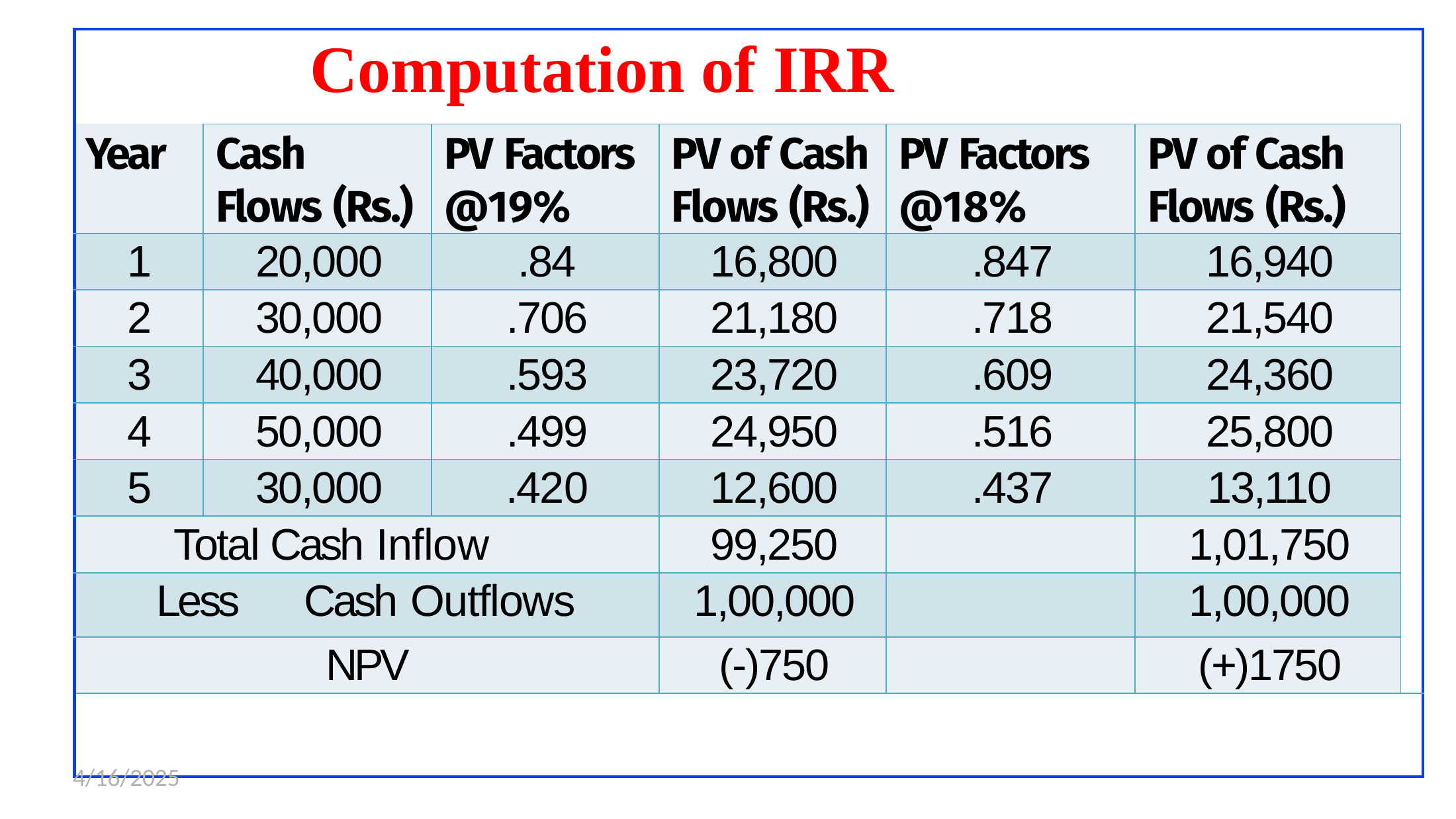

| Computation of IRR |  |  |  |  |  |  |
| --- | --- | --- | --- | --- | --- | --- |
| Year | Cash Flows (Rs.) | PV Factors @19% | PV of Cash Flows (Rs.) | PV Factors @18% | PV of Cash Flows (Rs.) |  |
| 1 | 20,000 | .84 | 16,800 | .847 | 16,940 |  |
| 2 | 30,000 | .706 | 21,180 | .718 | 21,540 |  |
| 3 | 40,000 | .593 | 23,720 | .609 | 24,360 |  |
| 4 | 50,000 | .499 | 24,950 | .516 | 25,800 |  |
| 5 | 30,000 | .420 | 12,600 | .437 | 13,110 |  |
| Total Cash Inflow |  |  | 99,250 |  | 1,01,750 |  |
| Less Cash Outflows |  |  | 1,00,000 |  | 1,00,000 |  |
| NPV |  |  | (-)750 |  | (+)1750 |  |
|  |  |  |  |  |  |  |
p
Com
utatio
n of N
PV & PI
4/16/2025
37